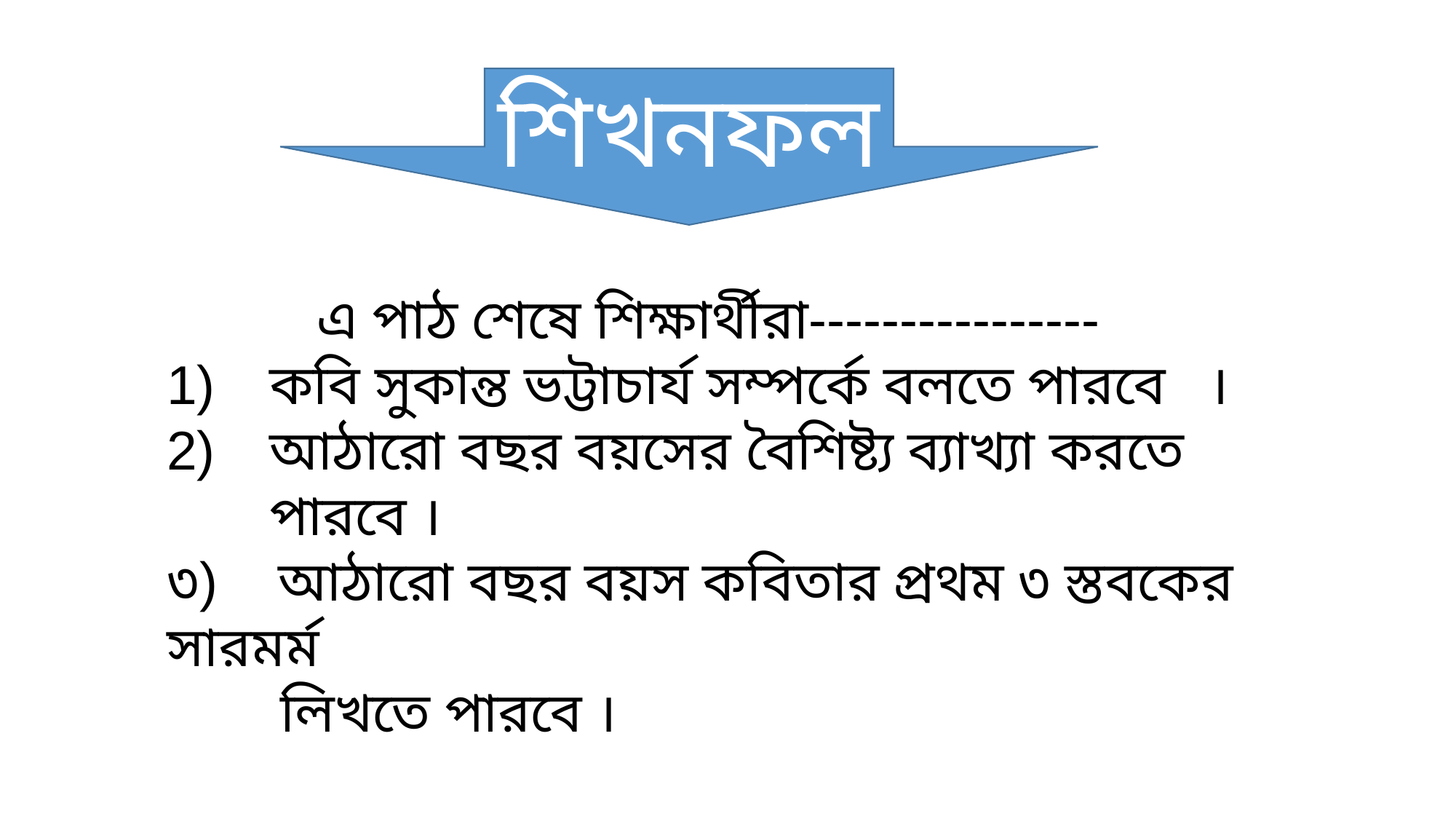

শিখনফল
এ পাঠ শেষে শিক্ষার্থীরা----------------
কবি সুকান্ত ভট্টাচার্য সম্পর্কে বলতে পারবে   ।
আঠারো বছর বয়সের বৈশিষ্ট্য ব্যাখ্যা করতে পারবে ।
৩)    আঠারো বছর বয়স কবিতার প্রথম ৩ স্তবকের সারমর্ম
        লিখতে পারবে ।